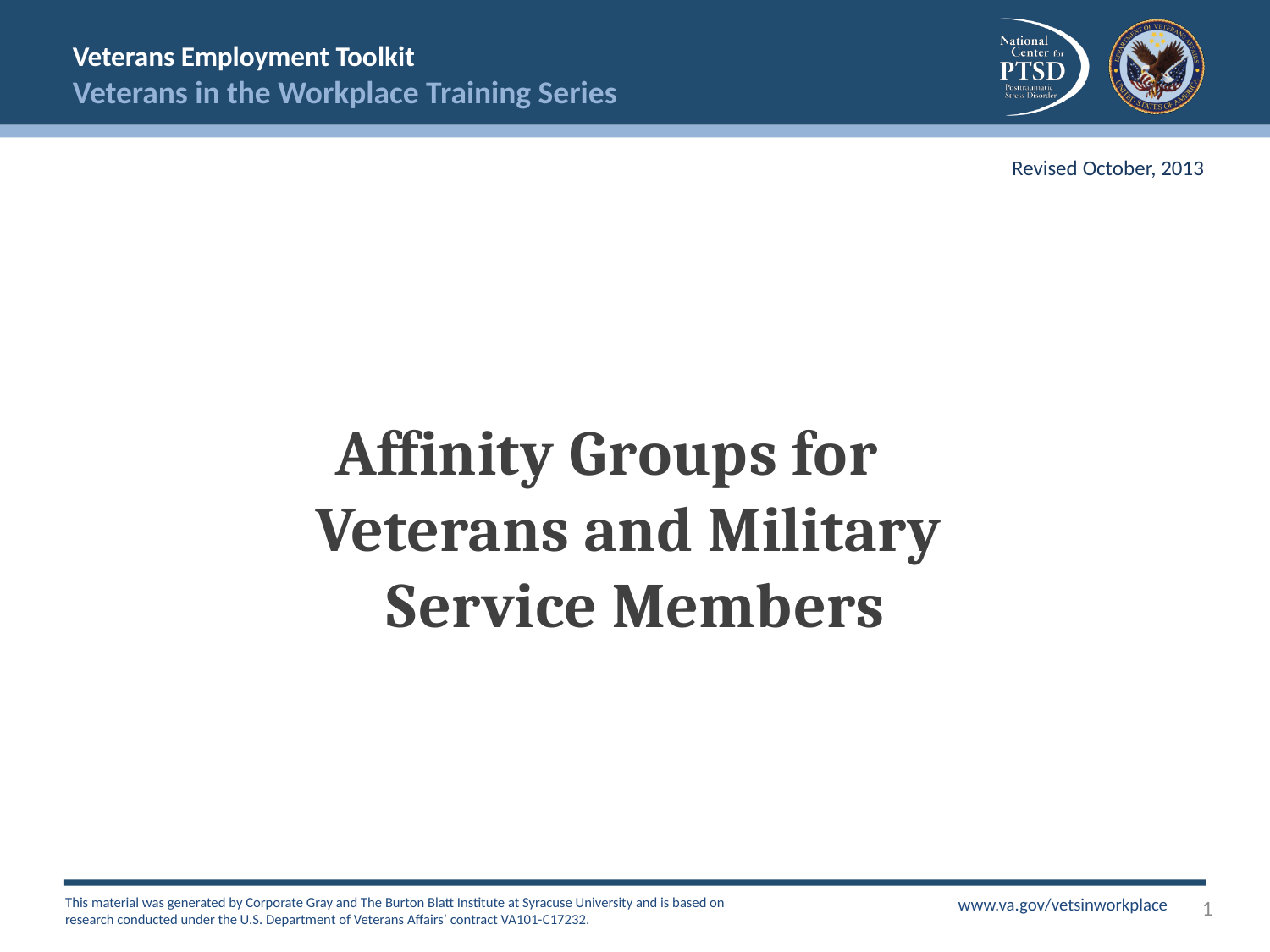

Revised October, 2013
Affinity Groups for     Veterans and Military  Service Members